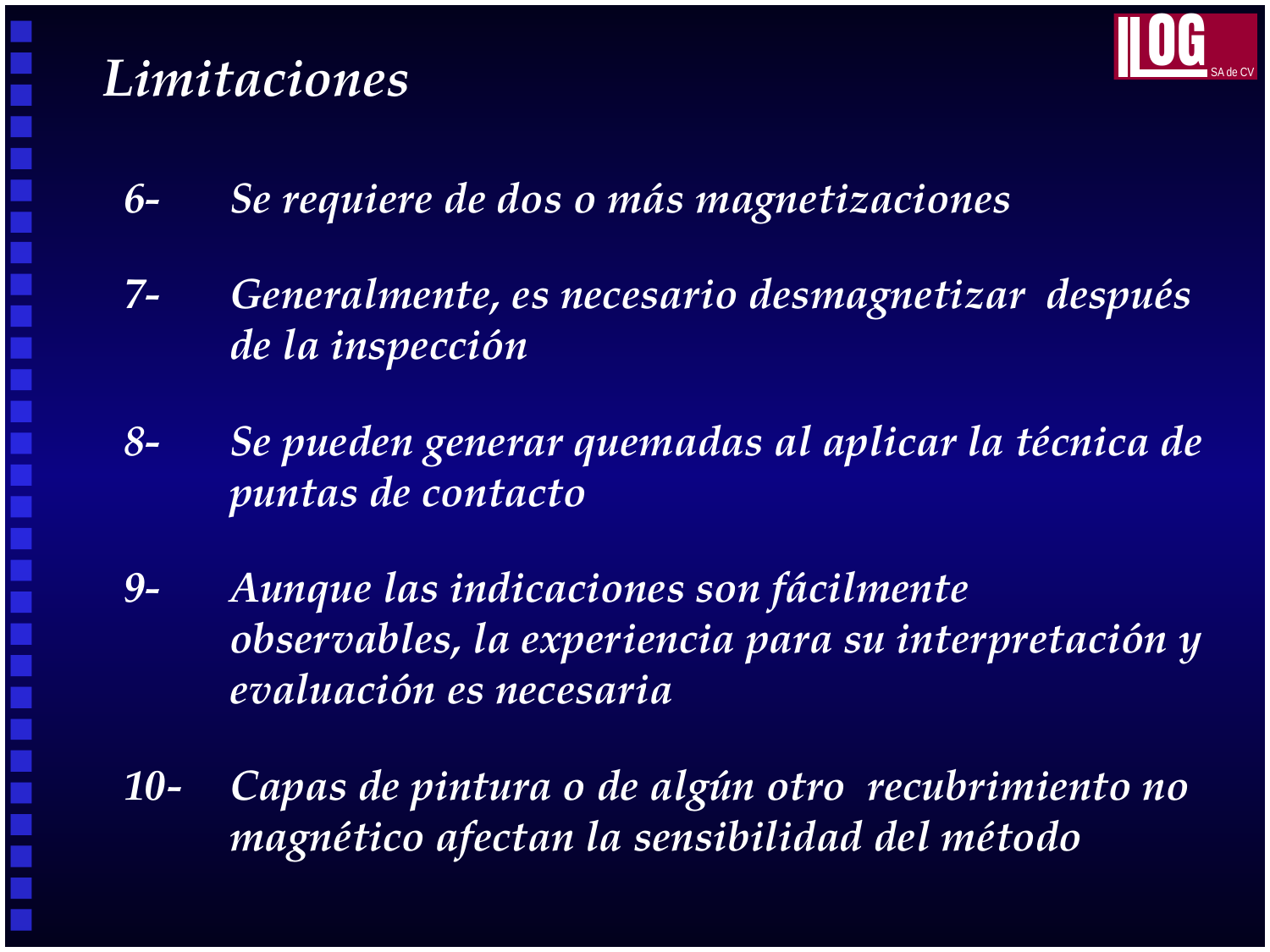

OG

SA de CV

Limitaciones
6-	Se requiere de dos o más magnetizaciones
7-	Generalmente, es necesario desmagnetizar  después de la inspección
8-	Se pueden generar quemadas al aplicar la técnica de puntas de contacto
9-	Aunque las indicaciones son fácilmente observables, la experiencia para su interpretación y evaluación es necesaria
10-	Capas de pintura o de algún otro  recubrimiento no magnético afectan la sensibilidad del método